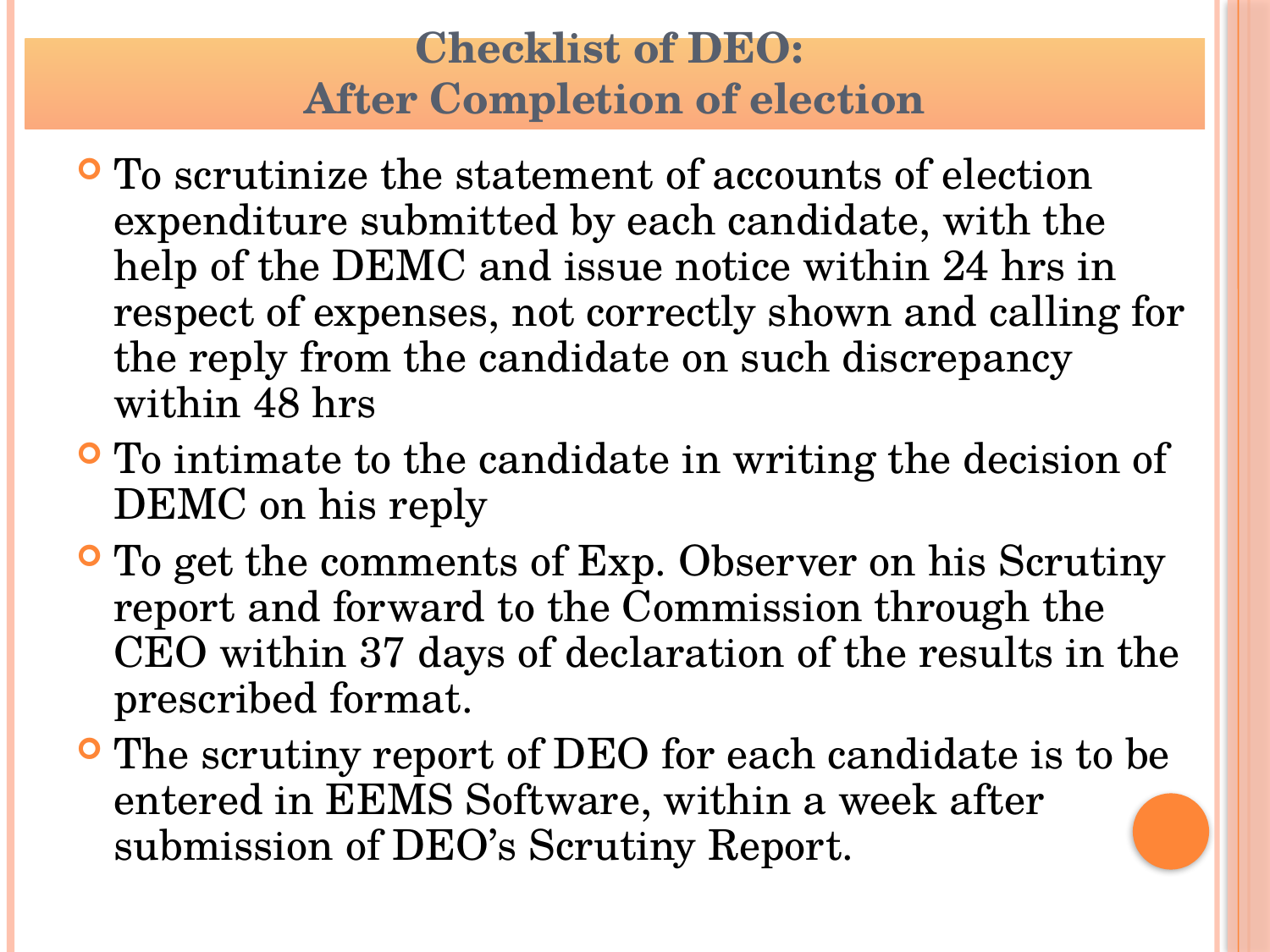

Checklist of DEO:
After Completion of election
To scrutinize the statement of accounts of election expenditure submitted by each candidate, with the help of the DEMC and issue notice within 24 hrs in respect of expenses, not correctly shown and calling for the reply from the candidate on such discrepancy within 48 hrs
To intimate to the candidate in writing the decision of DEMC on his reply
To get the comments of Exp. Observer on his Scrutiny report and forward to the Commission through the CEO within 37 days of declaration of the results in the prescribed format.
The scrutiny report of DEO for each candidate is to be entered in EEMS Software, within a week after submission of DEO’s Scrutiny Report.